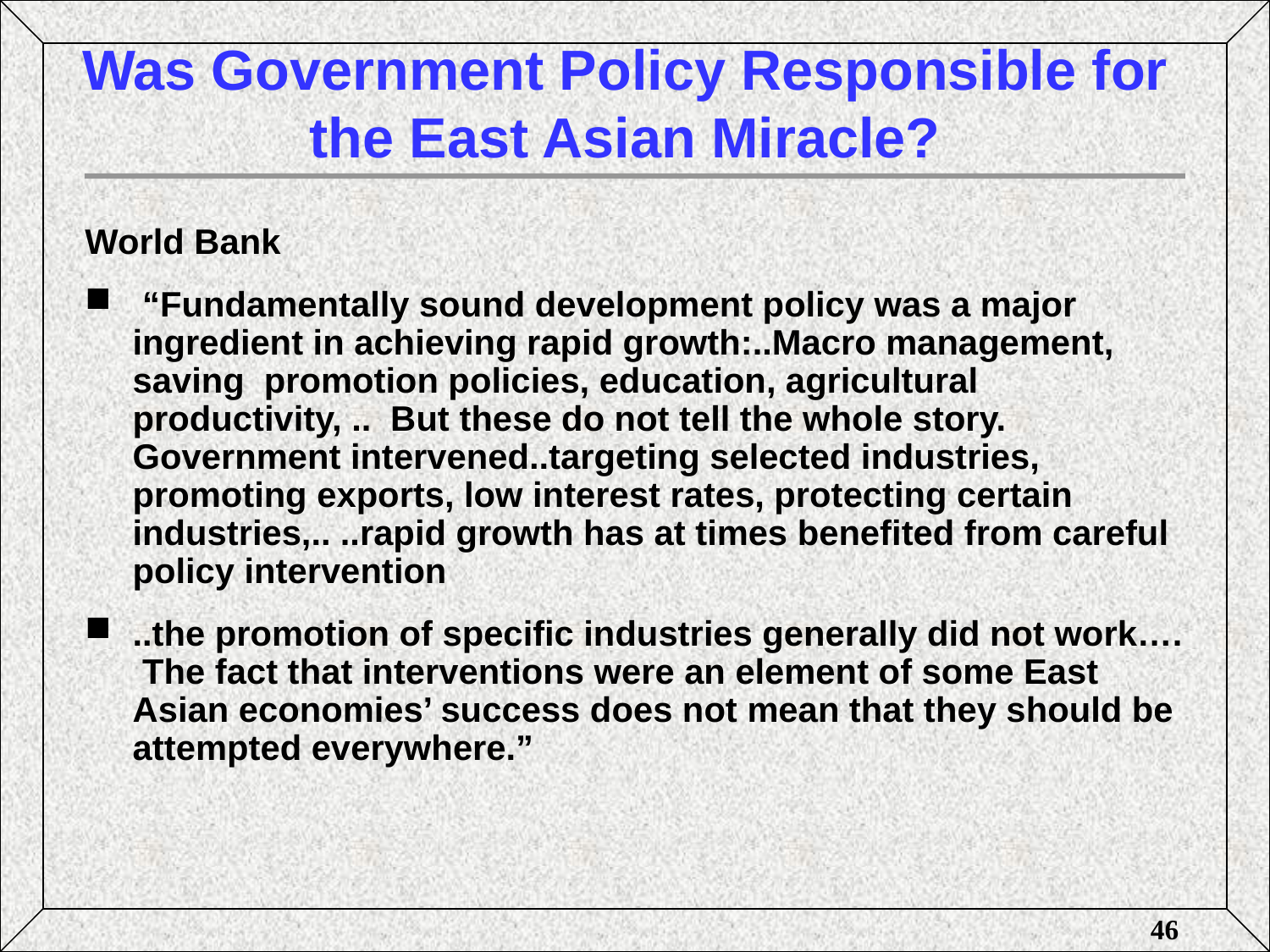

# Was Government Policy Responsible for the East Asian Miracle?
World Bank
 “Fundamentally sound development policy was a major ingredient in achieving rapid growth:..Macro management, saving  promotion policies, education, agricultural productivity, ..  But these do not tell the whole story. Government intervened..targeting selected industries, promoting exports, low interest rates, protecting certain industries,.. ..rapid growth has at times benefited from careful policy intervention
..the promotion of specific industries generally did not work….  The fact that interventions were an element of some East Asian economies’ success does not mean that they should be attempted everywhere.”